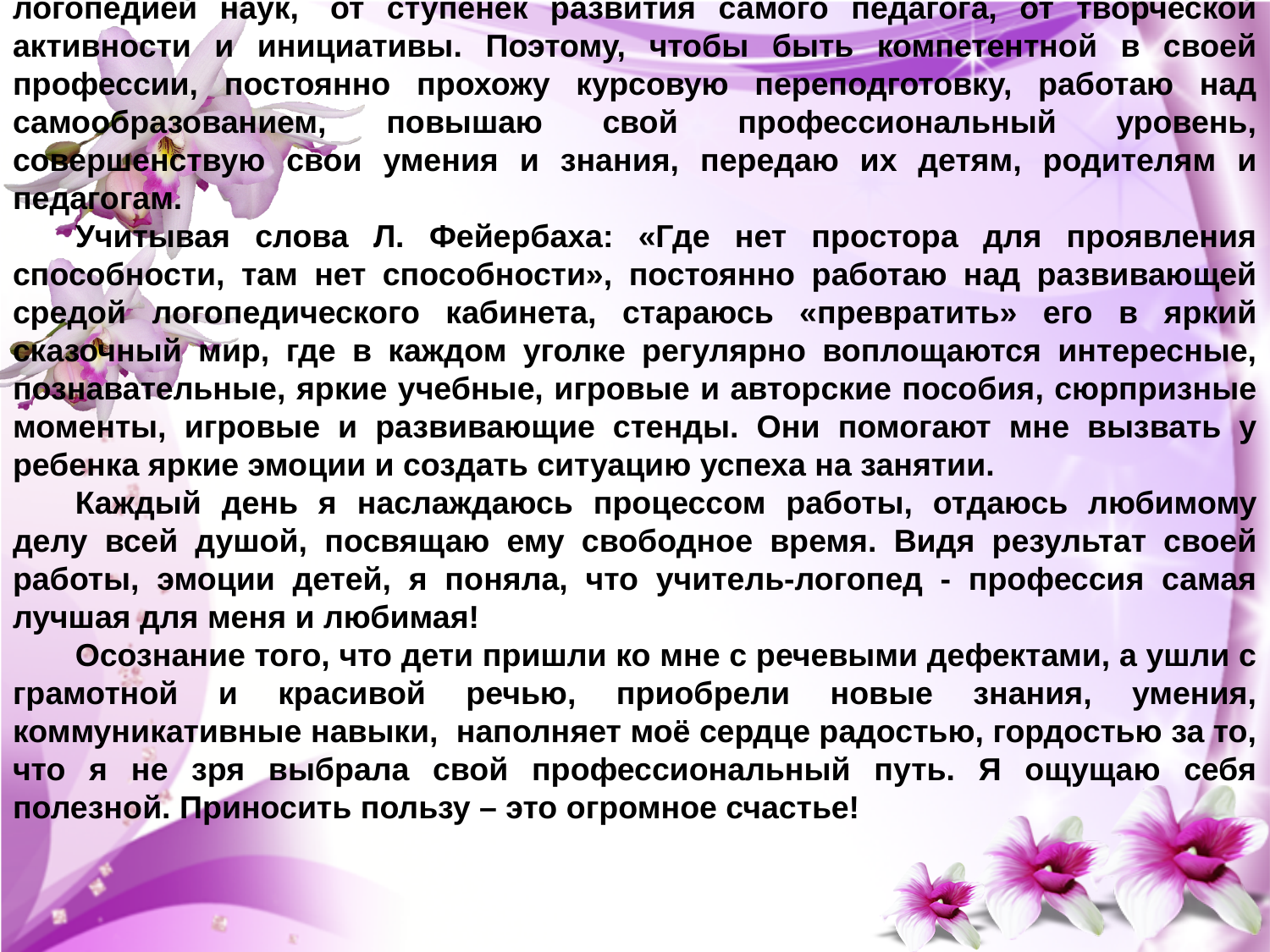

Конечно, успех в работе зависит от профессиональных знаний, осведомленности об отечественных и зарубежных достижениях смежных с логопедией наук,  от ступенек развития самого педагога, от творческой активности и инициативы. Поэтому, чтобы быть компетентной в своей профессии, постоянно прохожу курсовую переподготовку, работаю над самообразованием, повышаю свой профессиональный уровень, совершенствую свои умения и знания, передаю их детям, родителям и педагогам.
Учитывая слова Л. Фейербаха: «Где нет простора для проявления способности, там нет способности», постоянно работаю над развивающей средой логопедического кабинета, стараюсь «превратить» его в яркий сказочный мир, где в каждом уголке регулярно воплощаются интересные, познавательные, яркие учебные, игровые и авторские пособия, сюрпризные моменты, игровые и развивающие стенды. Они помогают мне вызвать у ребенка яркие эмоции и создать ситуацию успеха на занятии.
Каждый день я наслаждаюсь процессом работы, отдаюсь любимому делу всей душой, посвящаю ему свободное время. Видя результат своей работы, эмоции детей, я поняла, что учитель-логопед - профессия самая лучшая для меня и любимая!
Осознание того, что дети пришли ко мне с речевыми дефектами, а ушли с грамотной и красивой речью, приобрели новые знания, умения, коммуникативные навыки,  наполняет моё сердце радостью, гордостью за то, что я не зря выбрала свой профессиональный путь. Я ощущаю себя полезной. Приносить пользу – это огромное счастье!